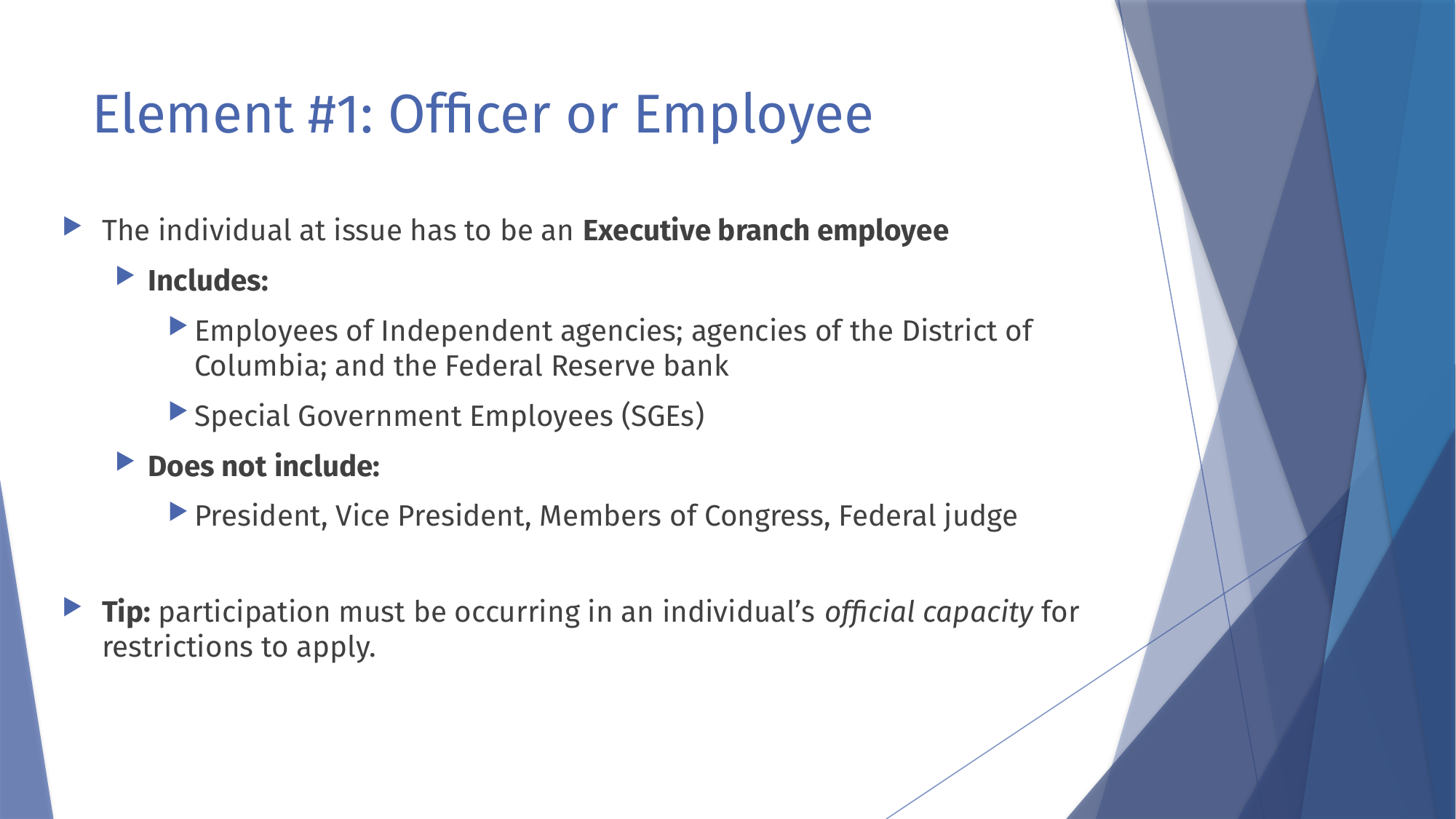

# Element #1: Officer or Employee
The individual at issue has to be an Executive branch employee
Includes:
Employees of Independent agencies; agencies of the District of Columbia; and the Federal Reserve bank
Special Government Employees (SGEs)
Does not include:
President, Vice President, Members of Congress, Federal judge

Tip: participation must be occurring in an individual’s official capacity for restrictions to apply.